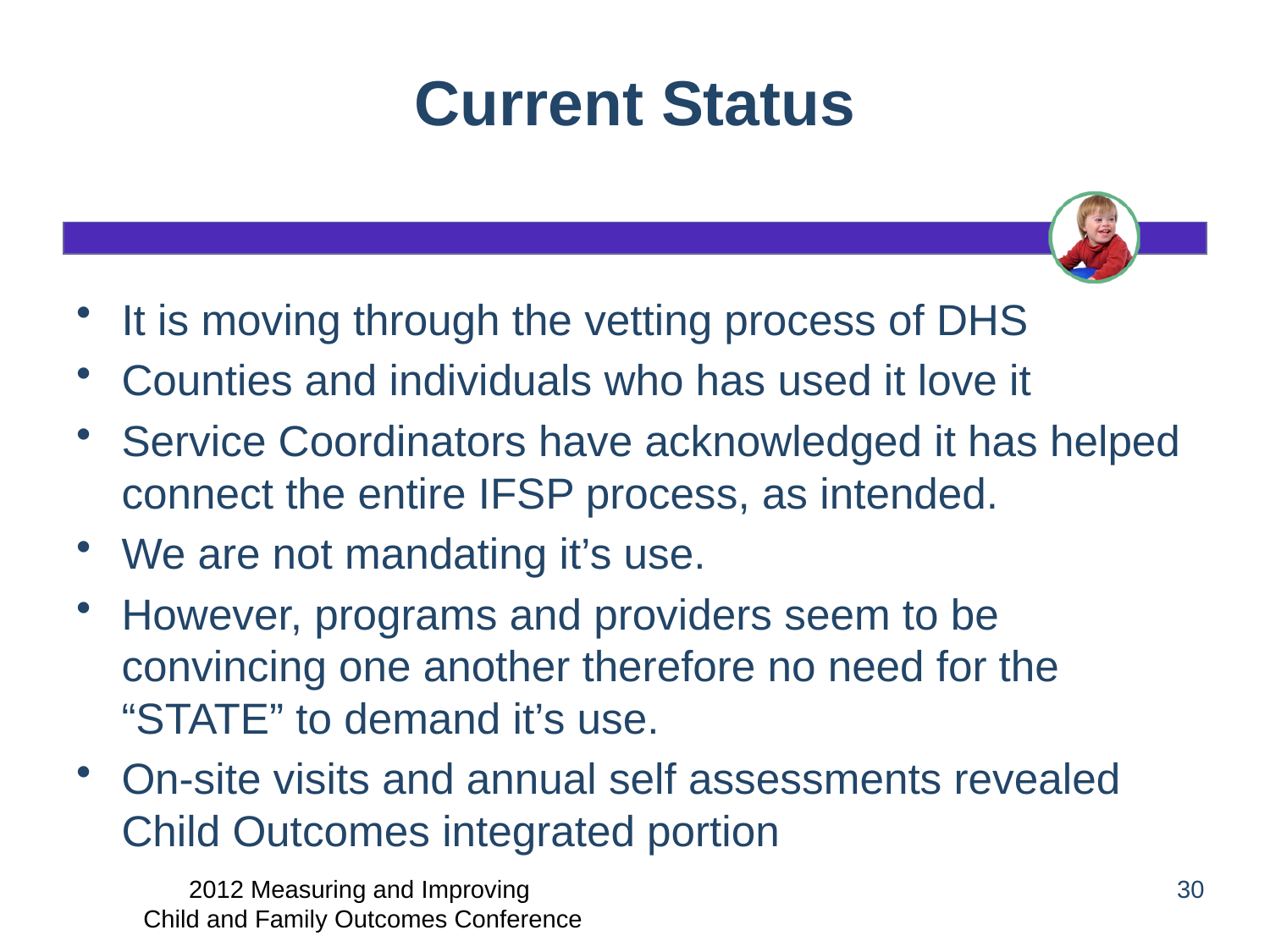

# Current Status
It is moving through the vetting process of DHS
Counties and individuals who has used it love it
Service Coordinators have acknowledged it has helped connect the entire IFSP process, as intended.
We are not mandating it’s use.
However, programs and providers seem to be convincing one another therefore no need for the “STATE” to demand it’s use.
On-site visits and annual self assessments revealed Child Outcomes integrated portion
2012 Measuring and Improving
 Child and Family Outcomes Conference
30